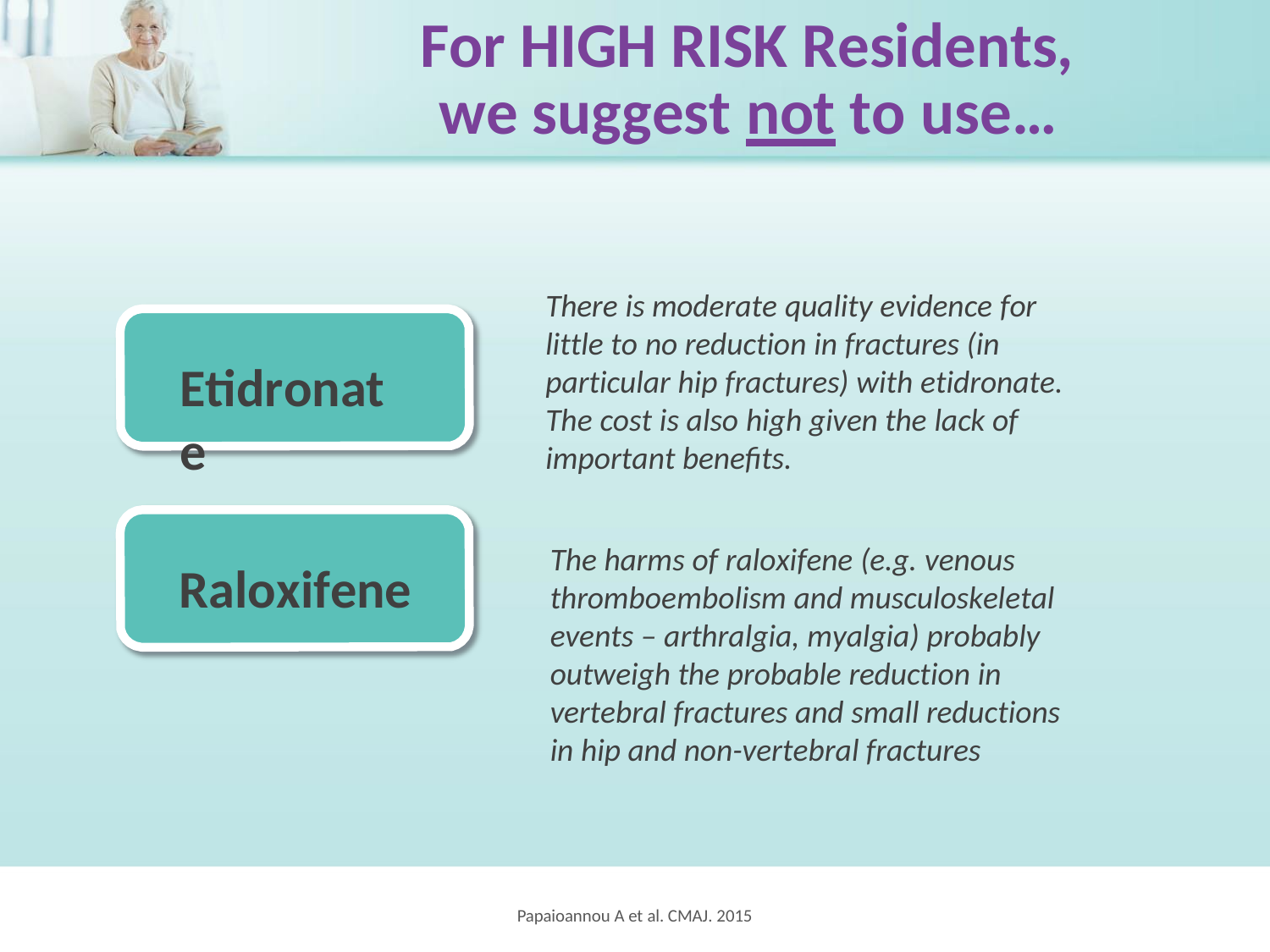

For HIGH RISK Residents, we suggest not to use…
There is moderate quality evidence for little to no reduction in fractures (in particular hip fractures) with etidronate. The cost is also high given the lack of important benefits.

Etidronate

The harms of raloxifene (e.g. venous thromboembolism and musculoskeletal events – arthralgia, myalgia) probably outweigh the probable reduction in vertebral fractures and small reductions in hip and non-vertebral fractures
Raloxifene
Papaioannou A et al. CMAJ. 2015